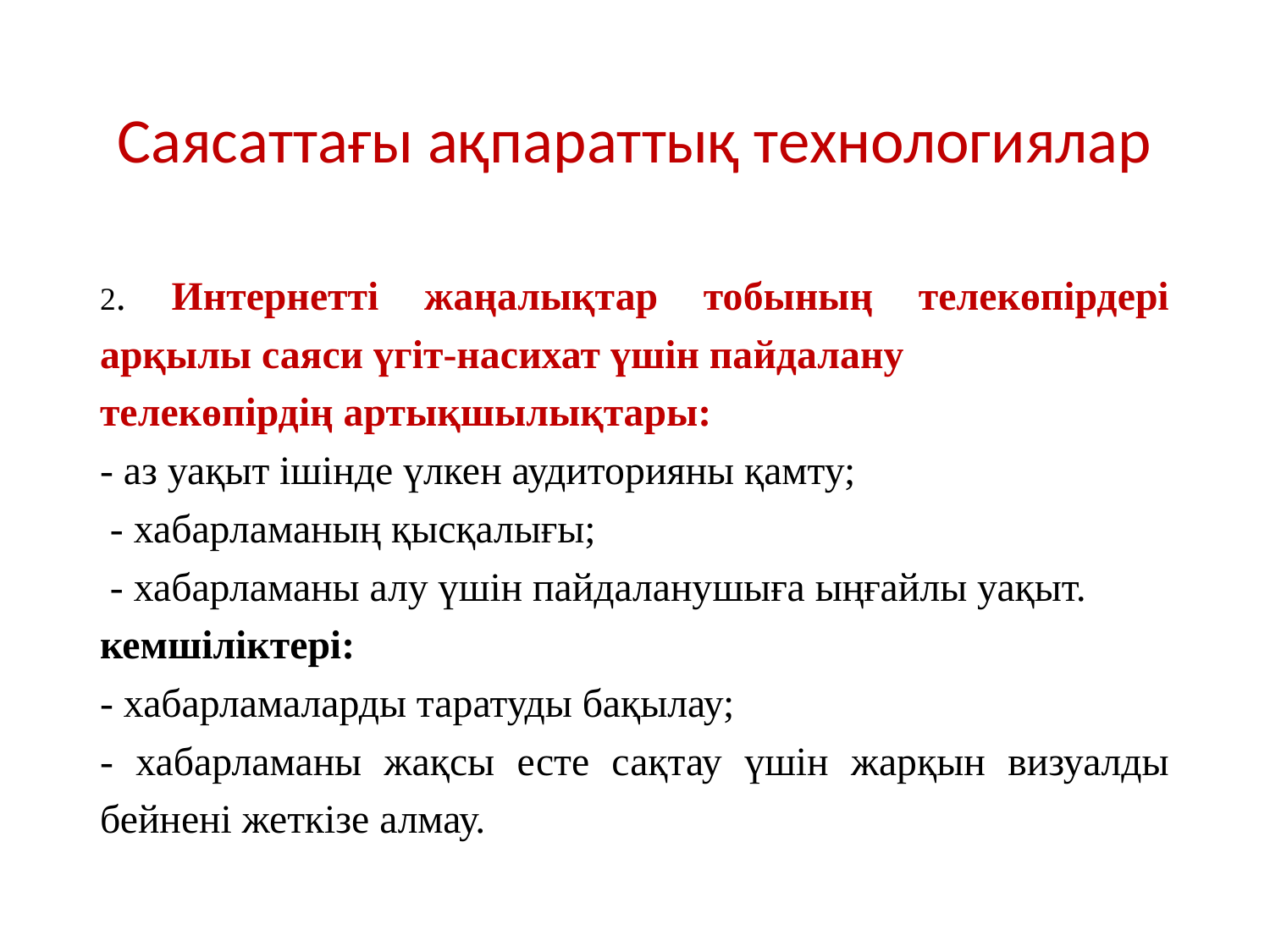

# Саясаттағы ақпараттық технологиялар
2. Интернетті жаңалықтар тобының телекөпірдері арқылы саяси үгіт-насихат үшін пайдалану
телекөпірдің артықшылықтары:
- аз уақыт ішінде үлкен аудиторияны қамту;
 - хабарламаның қысқалығы;
 - хабарламаны алу үшін пайдаланушыға ыңғайлы уақыт.
кемшіліктері:
- хабарламаларды таратуды бақылау;
- хабарламаны жақсы есте сақтау үшін жарқын визуалды бейнені жеткізе алмау.